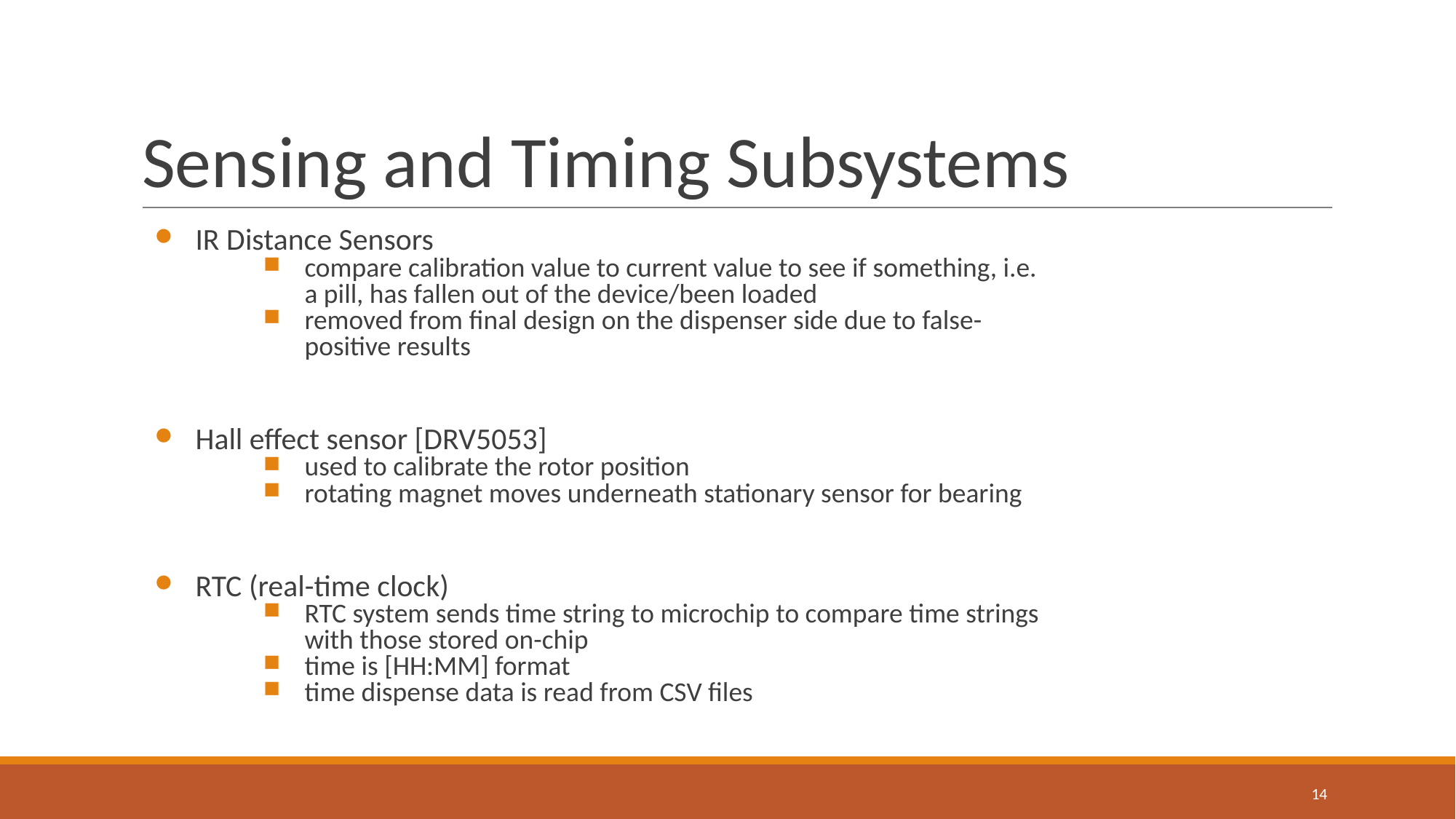

# Sensing and Timing Subsystems
IR Distance Sensors
compare calibration value to current value to see if something, i.e. a pill, has fallen out of the device/been loaded
removed from final design on the dispenser side due to false-positive results

Hall effect sensor [DRV5053]
used to calibrate the rotor position
rotating magnet moves underneath stationary sensor for bearing

RTC (real-time clock)
RTC system sends time string to microchip to compare time strings with those stored on-chip
time is [HH:MM] format
time dispense data is read from CSV files
14